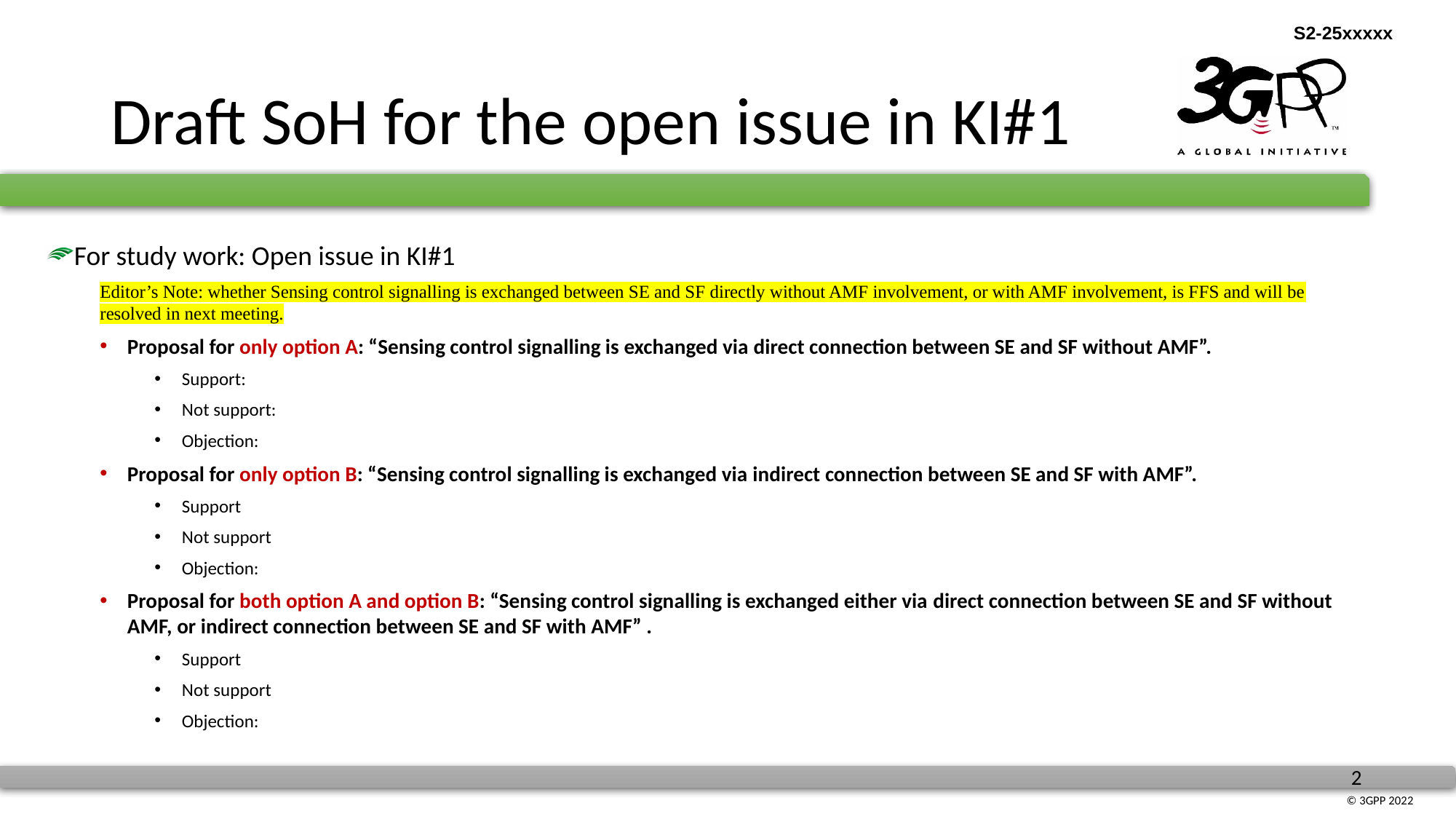

# Draft SoH for the open issue in KI#1
For study work: Open issue in KI#1
Editor’s Note: whether Sensing control signalling is exchanged between SE and SF directly without AMF involvement, or with AMF involvement, is FFS and will be resolved in next meeting.
Proposal for only option A: “Sensing control signalling is exchanged via direct connection between SE and SF without AMF”.
Support:
Not support:
Objection:
Proposal for only option B: “Sensing control signalling is exchanged via indirect connection between SE and SF with AMF”.
Support
Not support
Objection:
Proposal for both option A and option B: “Sensing control signalling is exchanged either via direct connection between SE and SF without AMF, or indirect connection between SE and SF with AMF” .
Support
Not support
Objection: